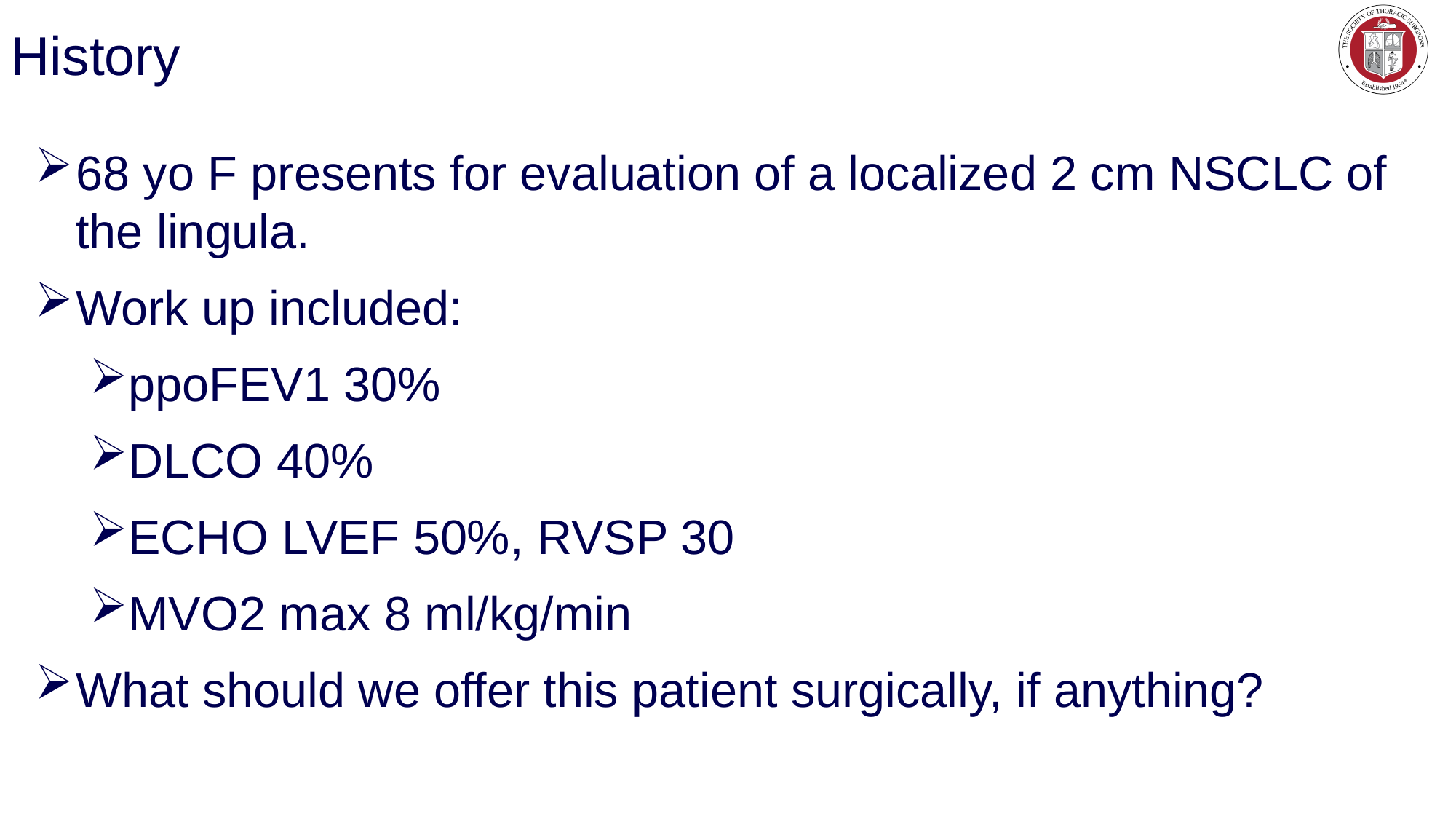

# History
68 yo F presents for evaluation of a localized 2 cm NSCLC of the lingula.
Work up included:
ppoFEV1 30%
DLCO 40%
ECHO LVEF 50%, RVSP 30
MVO2 max 8 ml/kg/min
What should we offer this patient surgically, if anything?